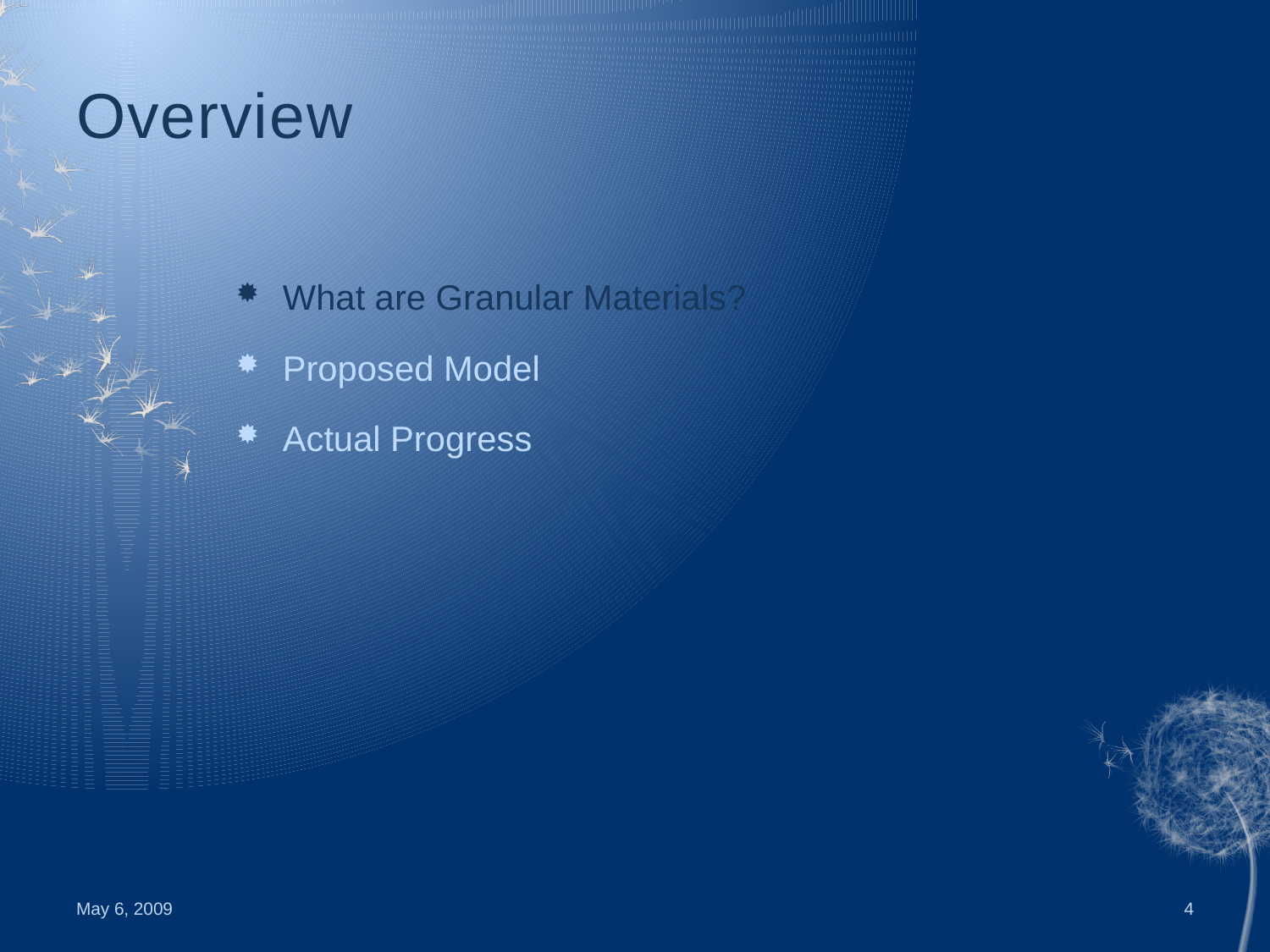

# Overview
What are Granular Materials?
Proposed Model
Actual Progress
May 6, 2009
4